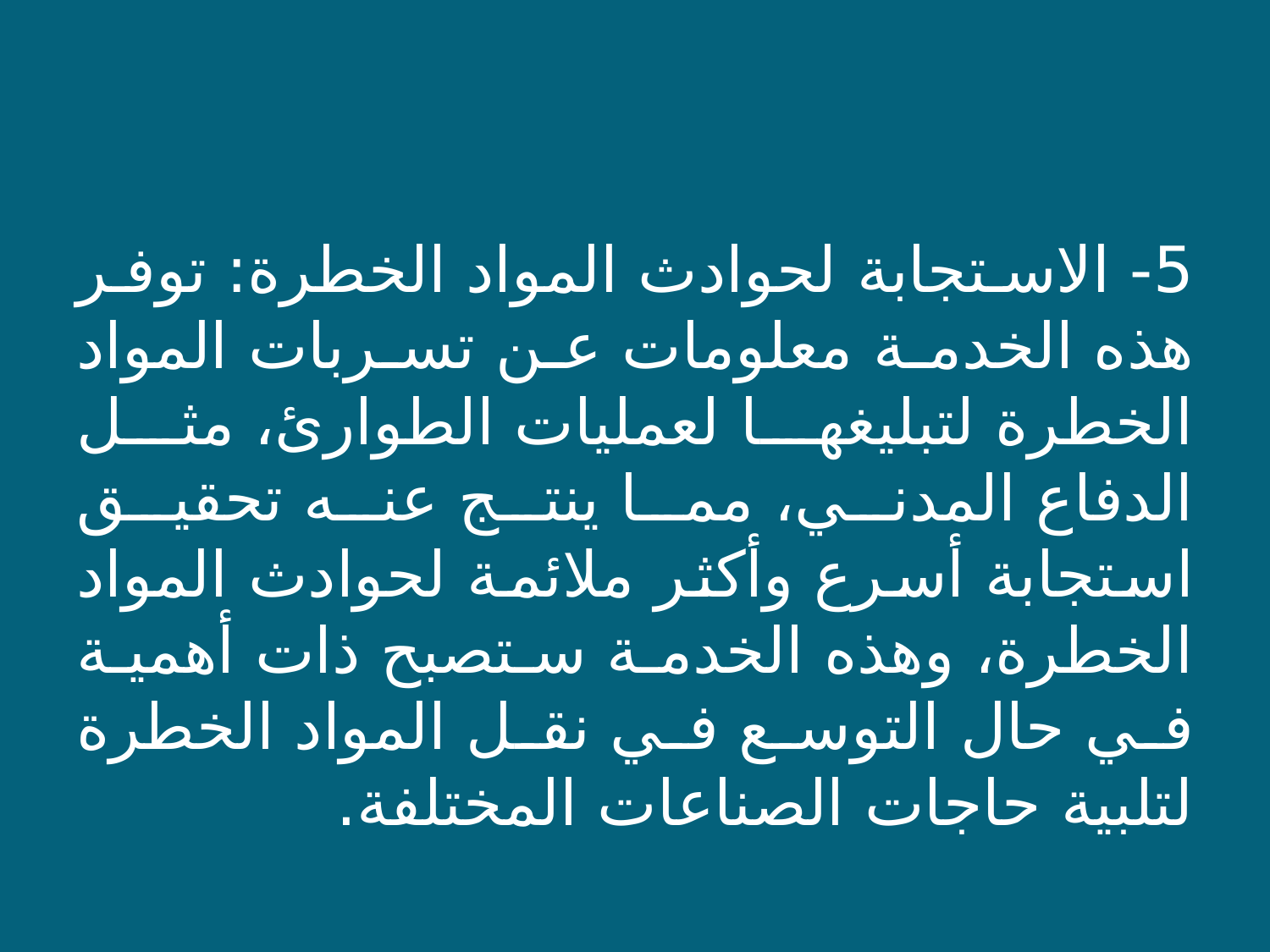

5- الاستجابة لحوادث المواد الخطرة: توفر هذه الخدمة معلومات عن تسربات المواد الخطرة لتبليغها لعمليات الطوارئ، مثل الدفاع المدني، مما ينتج عنه تحقيق استجابة أسرع وأكثر ملائمة لحوادث المواد الخطرة، وهذه الخدمة ستصبح ذات أهمية في حال التوسع في نقل المواد الخطرة لتلبية حاجات الصناعات المختلفة.